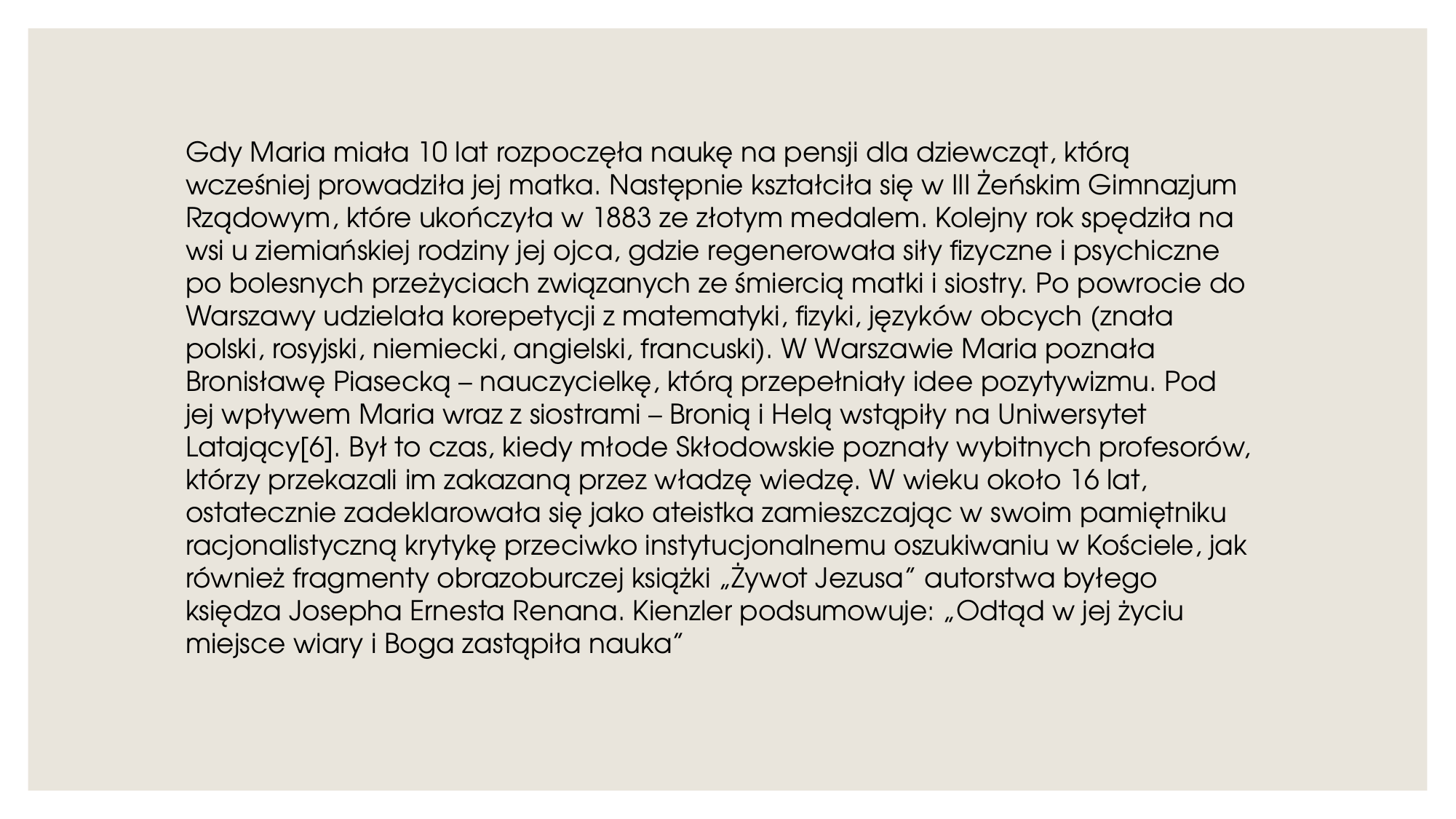

Gdy Maria miała 10 lat rozpoczęła naukę na pensji dla dziewcząt, którą wcześniej prowadziła jej matka. Następnie kształciła się w III Żeńskim Gimnazjum Rządowym, które ukończyła w 1883 ze złotym medalem. Kolejny rok spędziła na wsi u ziemiańskiej rodziny jej ojca, gdzie regenerowała siły fizyczne i psychiczne po bolesnych przeżyciach związanych ze śmiercią matki i siostry. Po powrocie do Warszawy udzielała korepetycji z matematyki, fizyki, języków obcych (znała polski, rosyjski, niemiecki, angielski, francuski). W Warszawie Maria poznała Bronisławę Piasecką – nauczycielkę, którą przepełniały idee pozytywizmu. Pod jej wpływem Maria wraz z siostrami – Bronią i Helą wstąpiły na Uniwersytet Latający[6]. Był to czas, kiedy młode Skłodowskie poznały wybitnych profesorów, którzy przekazali im zakazaną przez władzę wiedzę. W wieku około 16 lat, ostatecznie zadeklarowała się jako ateistka zamieszczając w swoim pamiętniku racjonalistyczną krytykę przeciwko instytucjonalnemu oszukiwaniu w Kościele, jak również fragmenty obrazoburczej książki „Żywot Jezusa” autorstwa byłego księdza Josepha Ernesta Renana. Kienzler podsumowuje: „Odtąd w jej życiu miejsce wiary i Boga zastąpiła nauka”